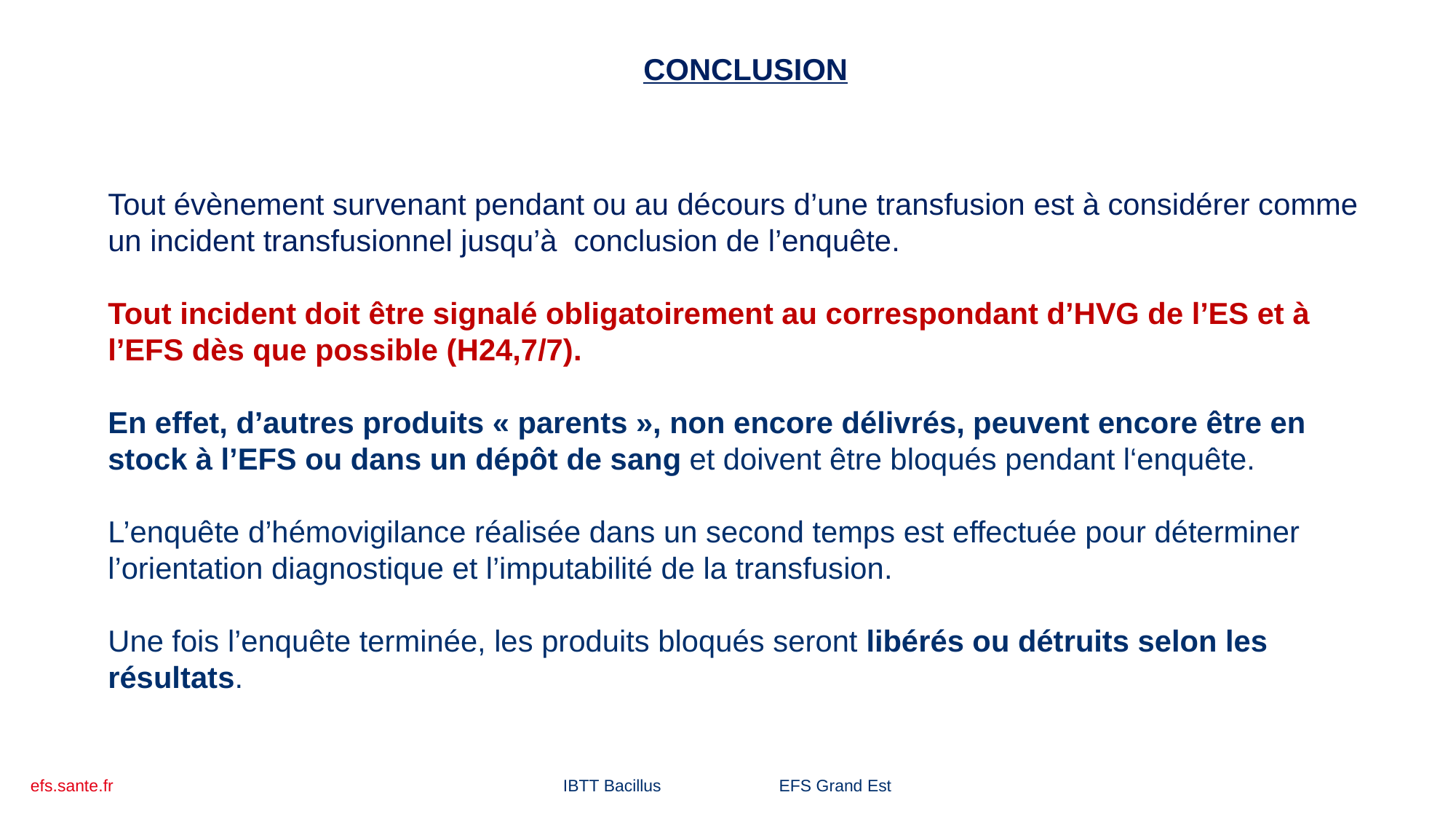

Conclusion

Tout évènement survenant pendant ou au décours d’une transfusion est à considérer comme un incident transfusionnel jusqu’à  conclusion de l’enquête.

Tout incident doit être signalé obligatoirement au correspondant d’HVG de l’ES et à l’EFS dès que possible (H24,7/7).

En effet, d’autres produits « parents », non encore délivrés, peuvent encore être en stock à l’EFS ou dans un dépôt de sang et doivent être bloqués pendant l‘enquête.

L’enquête d’hémovigilance réalisée dans un second temps est effectuée pour déterminer l’orientation diagnostique et l’imputabilité de la transfusion.

Une fois l’enquête terminée, les produits bloqués seront libérés ou détruits selon les résultats.

IBTT Bacillus                         EFS Grand Est